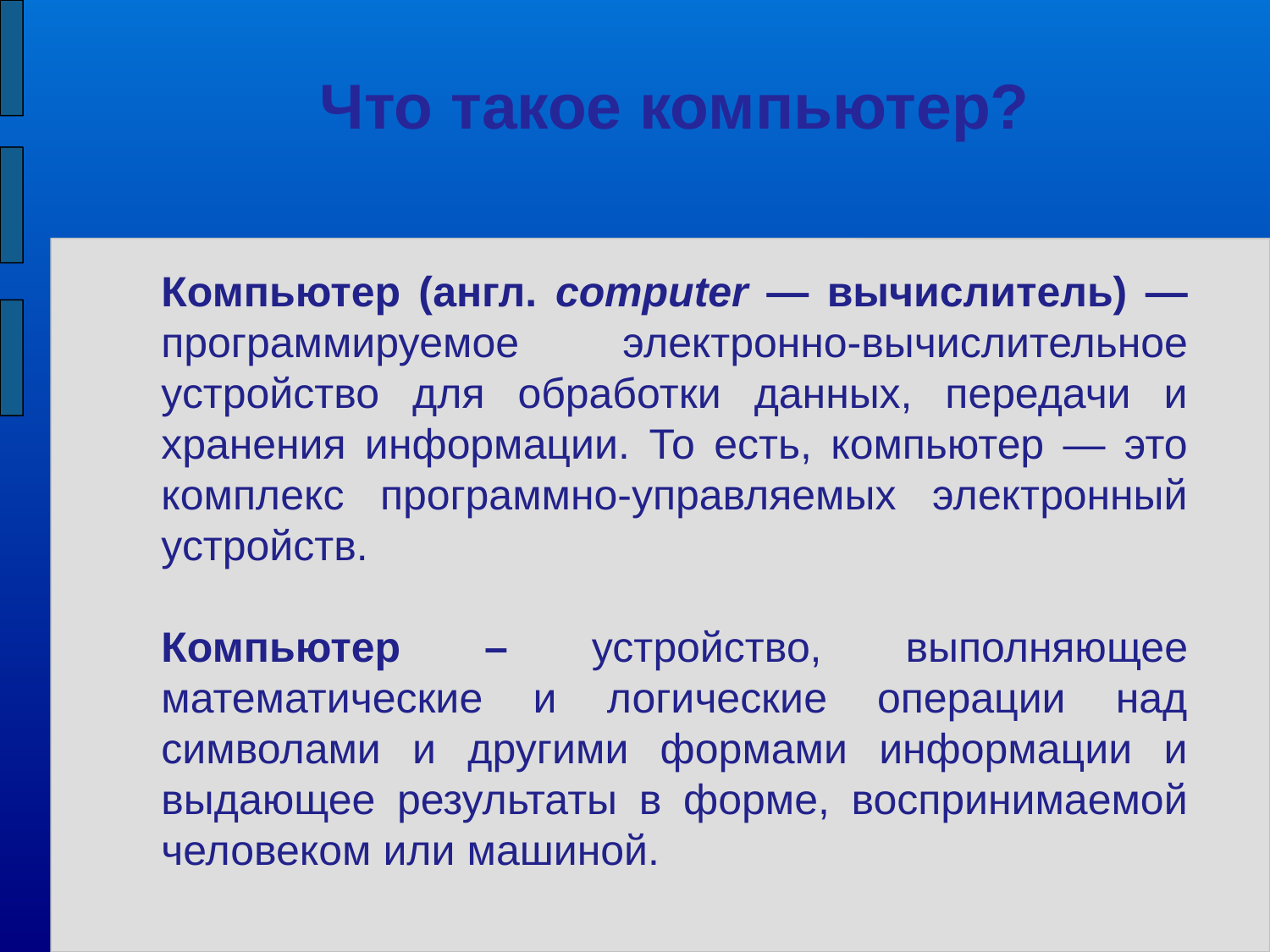

Что такое компьютер?
Компьютер (англ. computer — вычислитель) — программируемое электронно-вычислительное устройство для обработки данных, передачи и хранения информации. То есть, компьютер — это комплекс программно-управляемых электронный устройств.

Компьютер – устройство, выполняющее математические и логические операции над символами и другими формами информации и выдающее результаты в форме, воспринимаемой человеком или машиной.